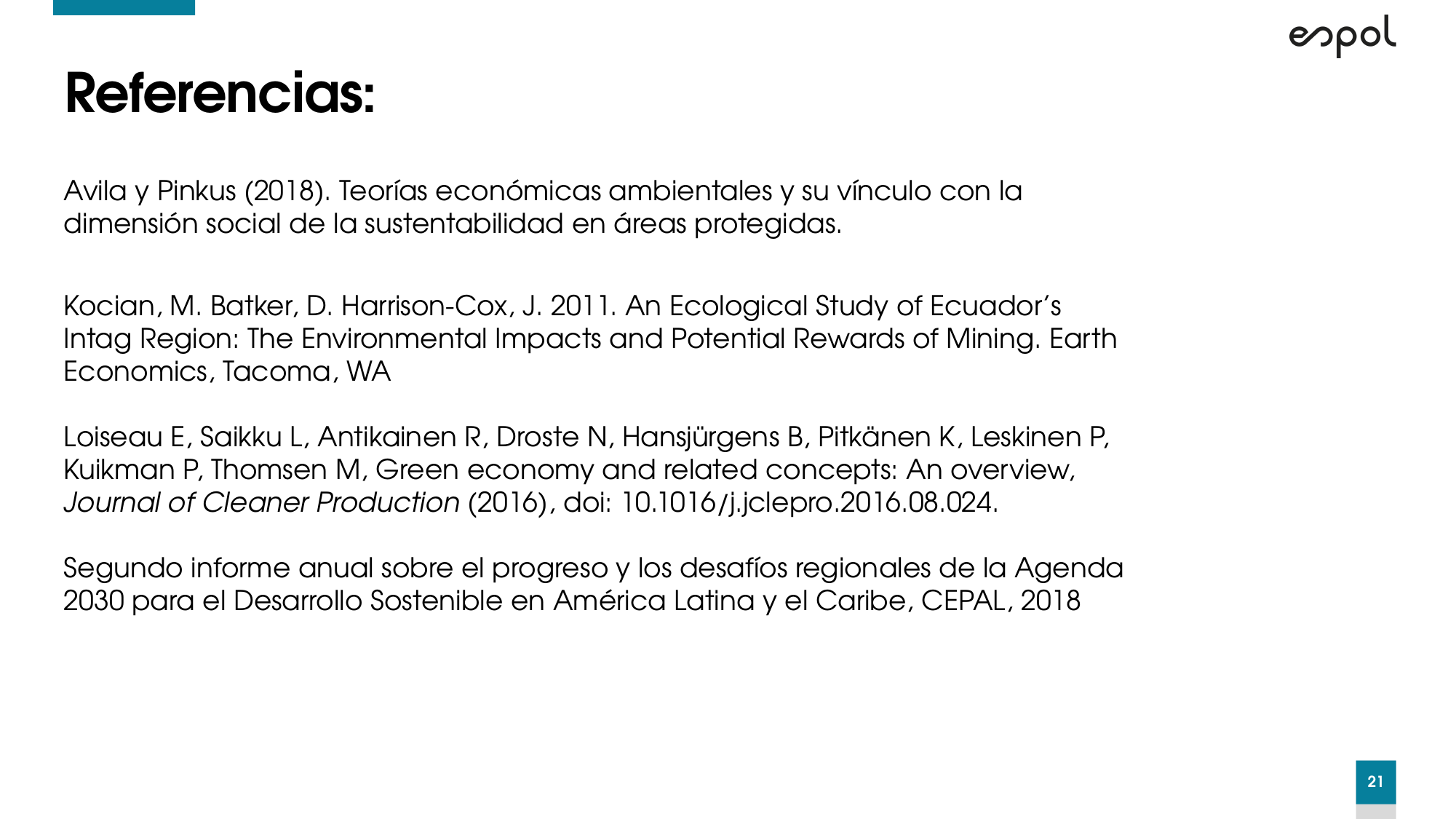

# Referencias:
Avila y Pinkus (2018). Teorías económicas ambientales y su vínculo con la dimensión social de la sustentabilidad en áreas protegidas.
Kocian, M. Batker, D. Harrison-Cox, J. 2011. An Ecological Study of Ecuador’s Intag Region: The Environmental Impacts and Potential Rewards of Mining. Earth Economics, Tacoma, WA

Loiseau E, Saikku L, Antikainen R, Droste N, Hansjürgens B, Pitkänen K, Leskinen P, Kuikman P, Thomsen M, Green economy and related concepts: An overview, Journal of Cleaner Production (2016), doi: 10.1016/j.jclepro.2016.08.024.

Segundo informe anual sobre el progreso y los desafíos regionales de la Agenda 2030 para el Desarrollo Sostenible en América Latina y el Caribe, CEPAL, 2018